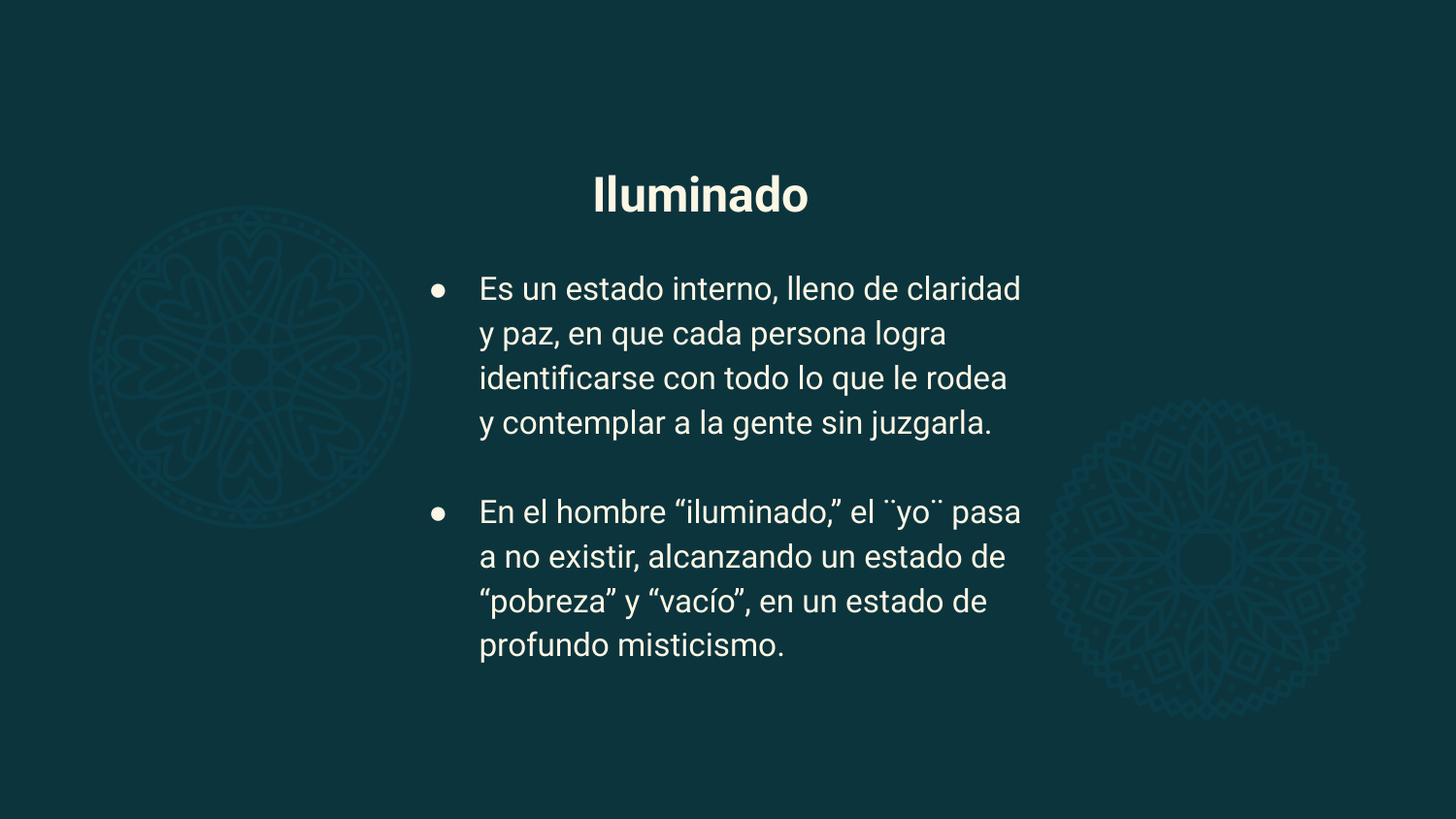

# Iluminado

Es un estado interno, lleno de claridad y paz, en que cada persona logra identificarse con todo lo que le rodea y contemplar a la gente sin juzgarla.

En el hombre “iluminado,” el ¨yo¨ pasa a no existir, alcanzando un estado de “pobreza” y “vacío”, en un estado de profundo misticismo.